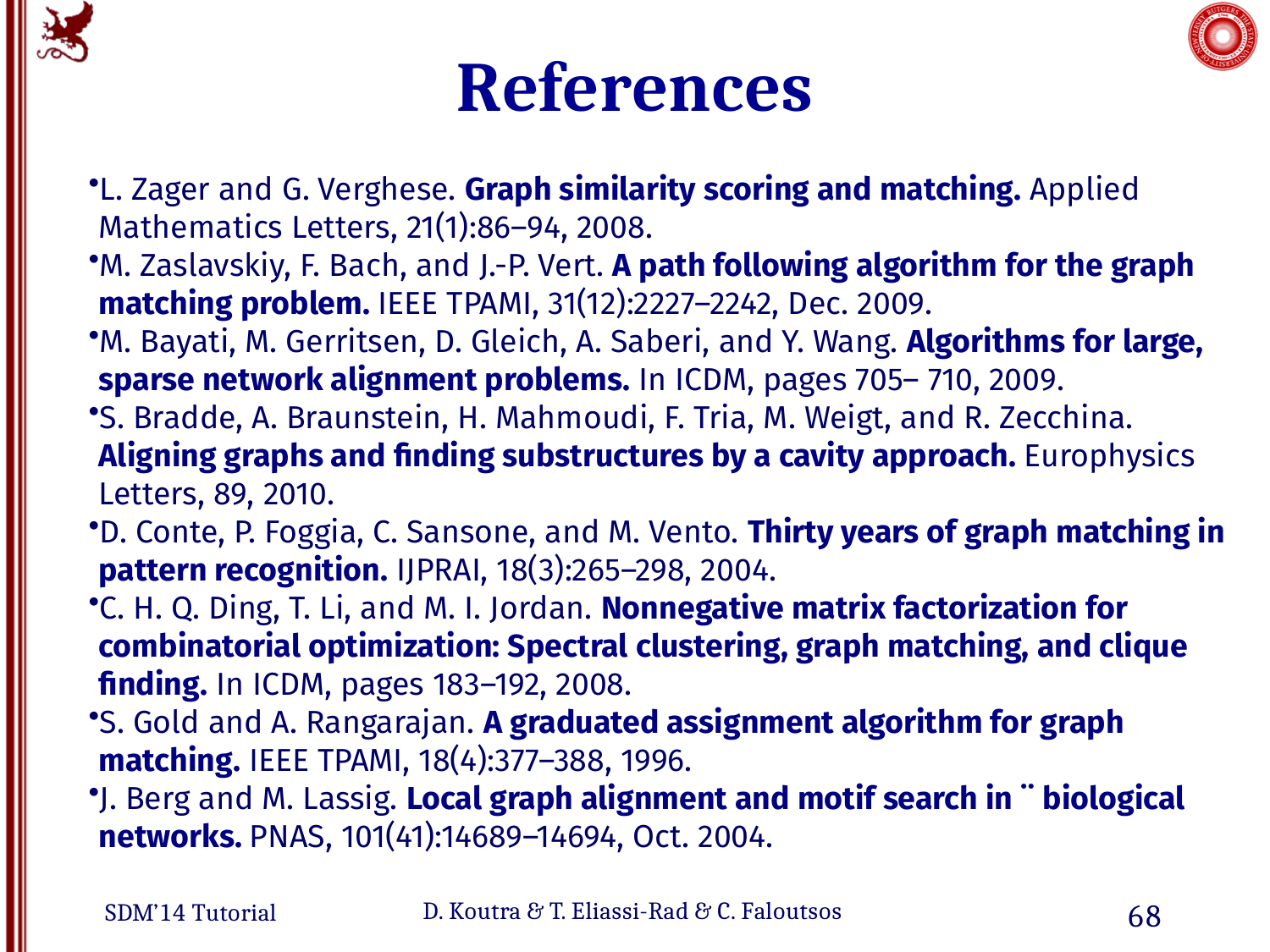

# References
L. Zager and G. Verghese. Graph similarity scoring and matching. Applied Mathematics Letters, 21(1):86–94, 2008.
M. Zaslavskiy, F. Bach, and J.-P. Vert. A path following algorithm for the graph matching problem. IEEE TPAMI, 31(12):2227–2242, Dec. 2009.
M. Bayati, M. Gerritsen, D. Gleich, A. Saberi, and Y. Wang. Algorithms for large, sparse network alignment problems. In ICDM, pages 705– 710, 2009.
S. Bradde, A. Braunstein, H. Mahmoudi, F. Tria, M. Weigt, and R. Zecchina. Aligning graphs and ﬁnding substructures by a cavity approach. Europhysics Letters, 89, 2010.
D. Conte, P. Foggia, C. Sansone, and M. Vento. Thirty years of graph matching in pattern recognition. IJPRAI, 18(3):265–298, 2004.
C. H. Q. Ding, T. Li, and M. I. Jordan. Nonnegative matrix factorization for combinatorial optimization: Spectral clustering, graph matching, and clique ﬁnding. In ICDM, pages 183–192, 2008.
S. Gold and A. Rangarajan. A graduated assignment algorithm for graph matching. IEEE TPAMI, 18(4):377–388, 1996.
J. Berg and M. Lassig. Local graph alignment and motif search in ¨ biological networks. PNAS, 101(41):14689–14694, Oct. 2004.
68